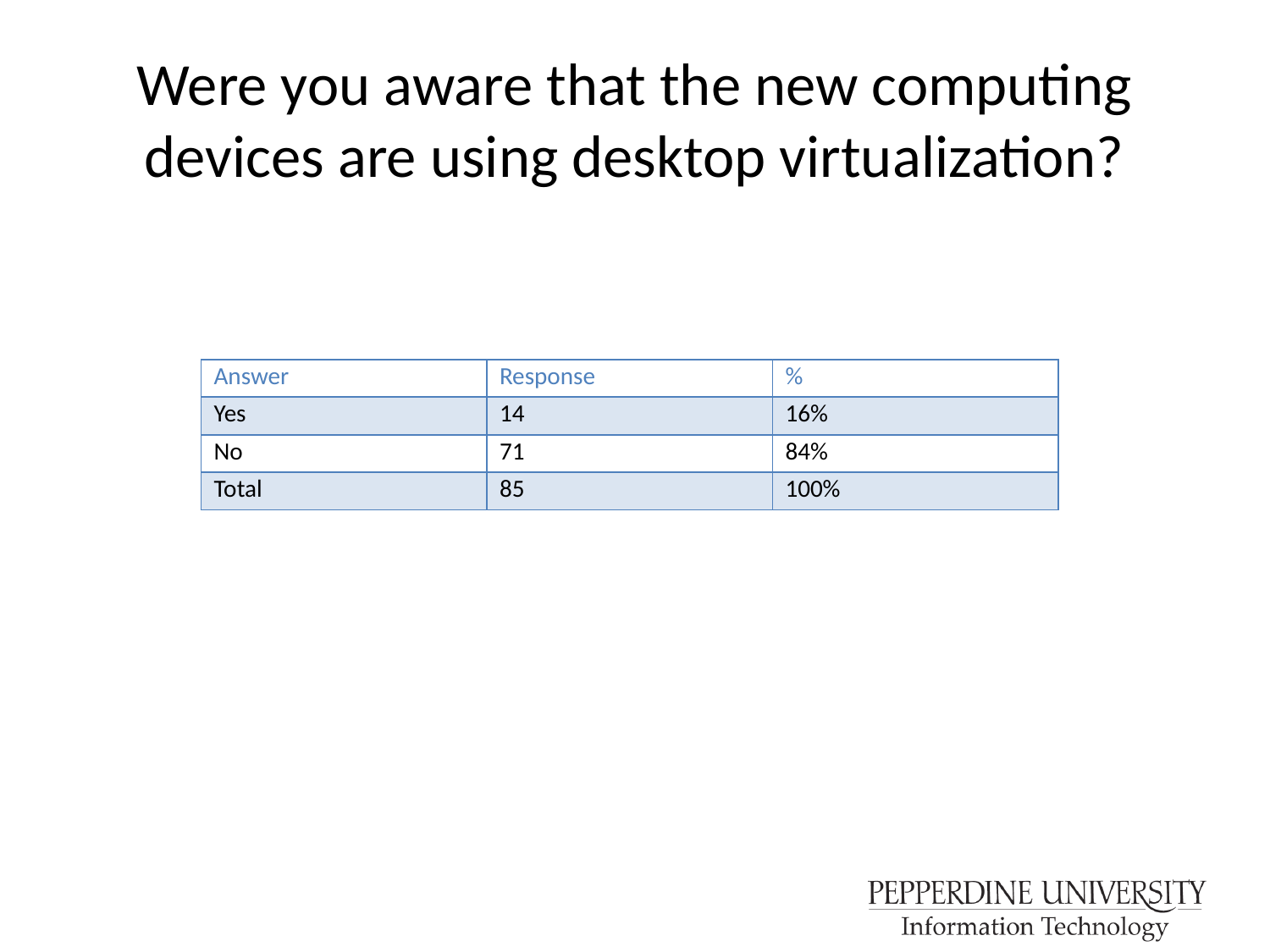

# Were you aware that the new computing devices are using desktop virtualization?
| Answer | Response | % |
| --- | --- | --- |
| Yes | 14 | 16% |
| No | 71 | 84% |
| Total | 85 | 100% |